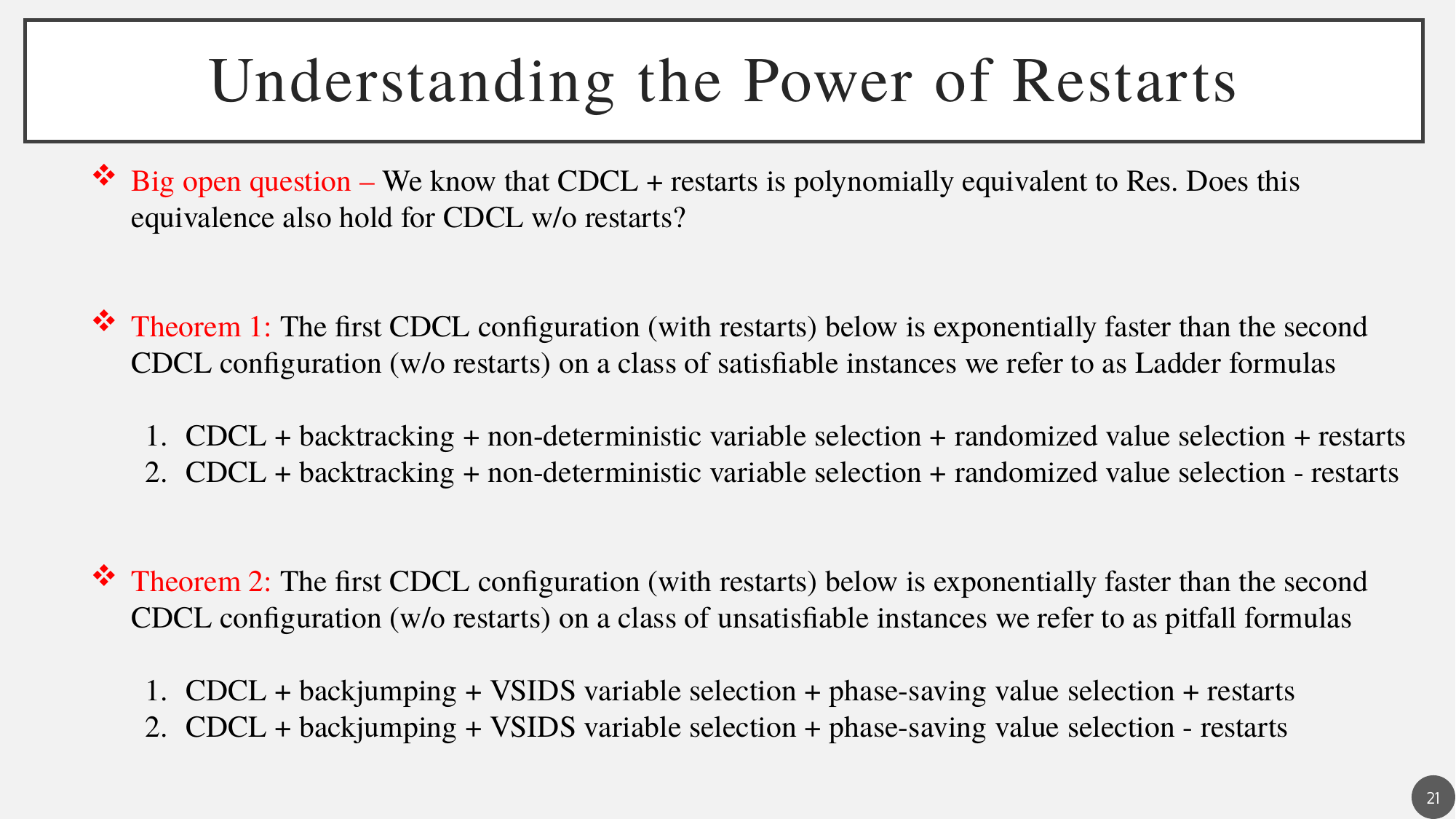

# Understanding the Power of Restarts
Big open question – We know that CDCL + restarts is polynomially equivalent to Res. Does this equivalence also hold for CDCL w/o restarts?

Theorem 1: The first CDCL configuration (with restarts) below is exponentially faster than the second CDCL configuration (w/o restarts) on a class of satisfiable instances we refer to as Ladder formulas
CDCL + backtracking + non-deterministic variable selection + randomized value selection + restarts
CDCL + backtracking + non-deterministic variable selection + randomized value selection - restarts

Theorem 2: The first CDCL configuration (with restarts) below is exponentially faster than the second CDCL configuration (w/o restarts) on a class of unsatisfiable instances we refer to as pitfall formulas
CDCL + backjumping + VSIDS variable selection + phase-saving value selection + restarts
CDCL + backjumping + VSIDS variable selection + phase-saving value selection - restarts

21